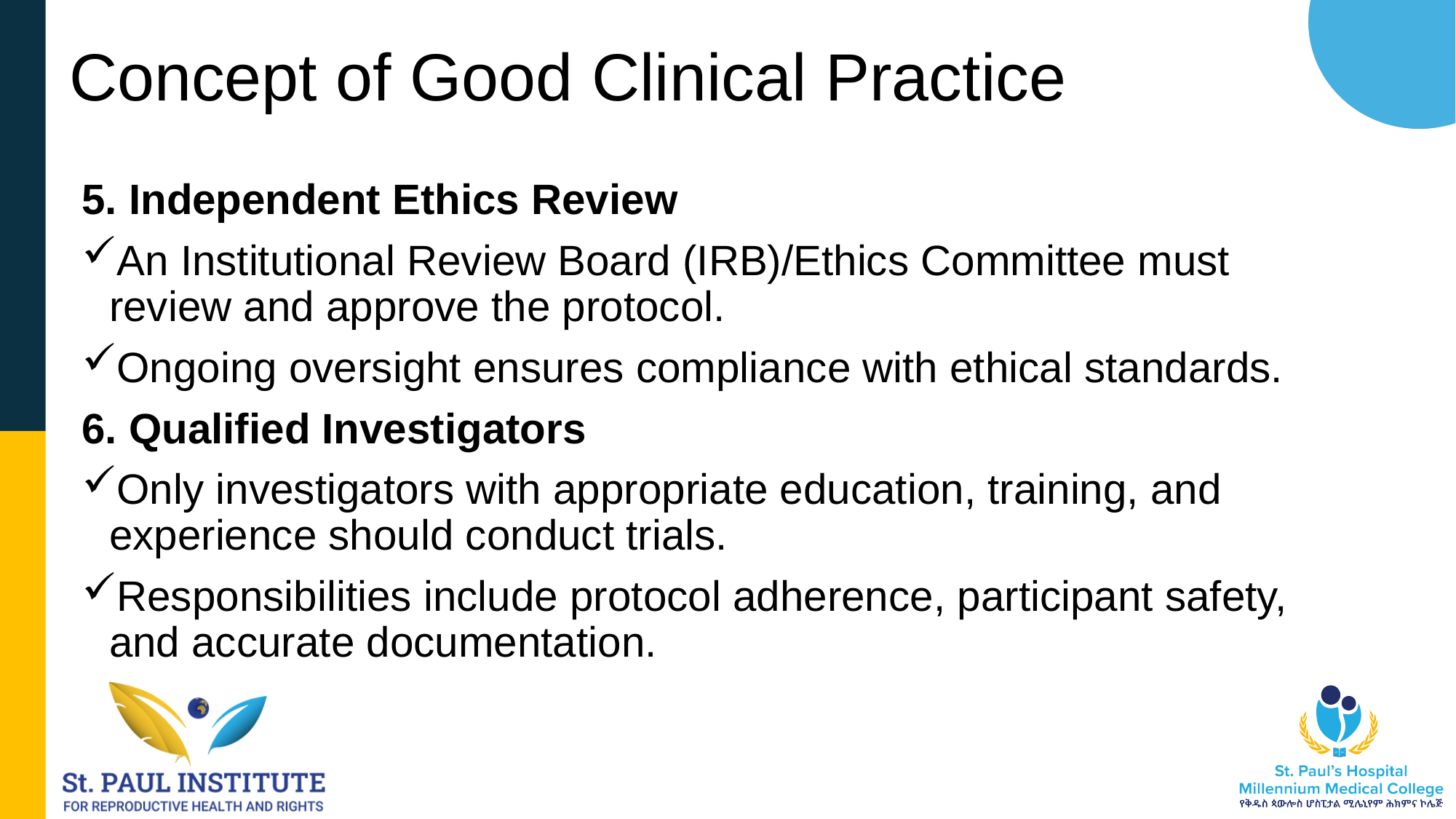

# Concept of Good Clinical Practice
5. Independent Ethics Review
An Institutional Review Board (IRB)/Ethics Committee must review and approve the protocol.
Ongoing oversight ensures compliance with ethical standards.
6. Qualified Investigators
Only investigators with appropriate education, training, and experience should conduct trials.
Responsibilities include protocol adherence, participant safety, and accurate documentation.